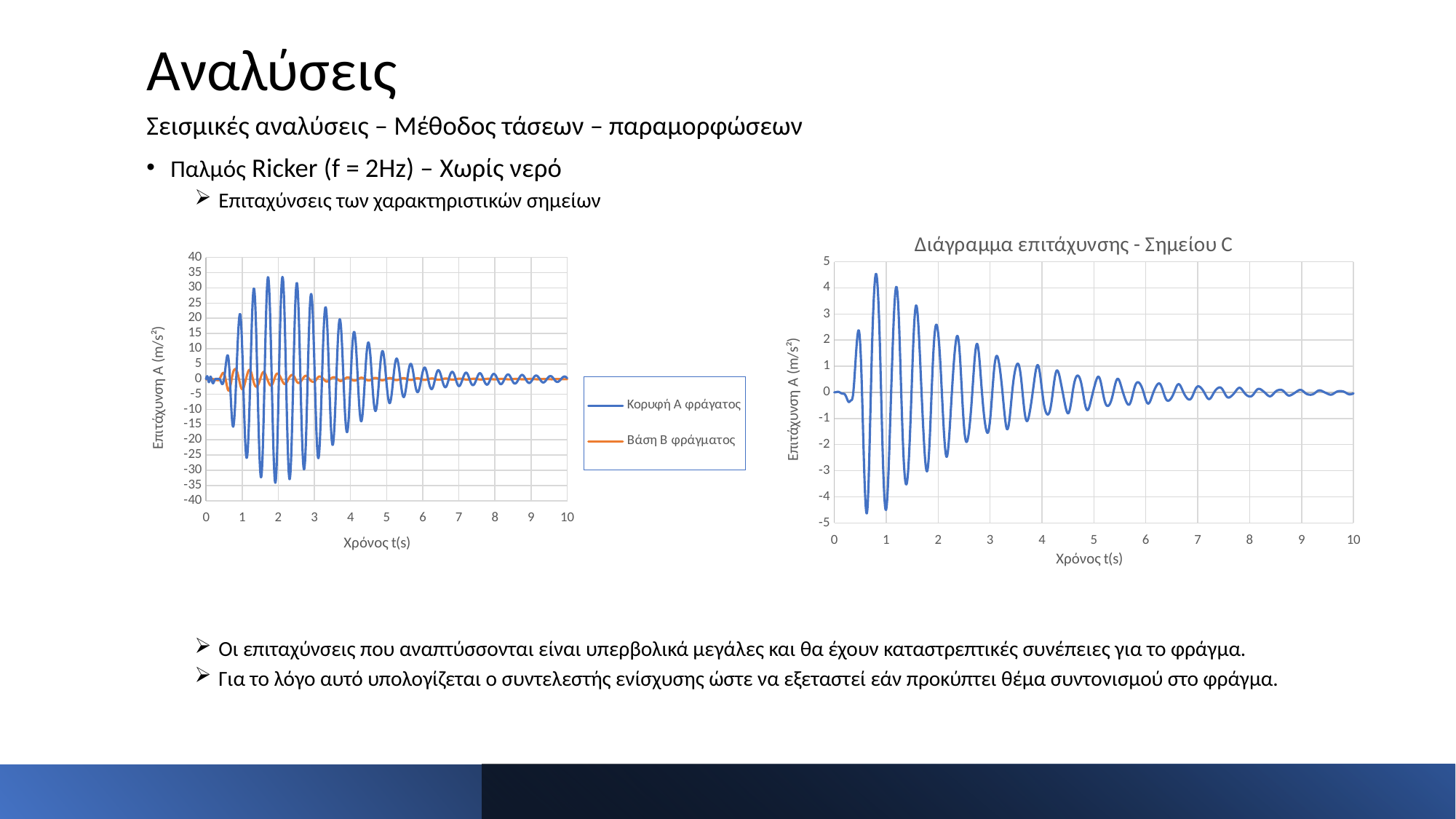

# Αναλύσεις
Σεισμικές αναλύσεις – Μέθοδος τάσεων – παραμορφώσεων
Παλμός Ricker (f = 2Hz) – Χωρίς νερό
Επιταχύνσεις των χαρακτηριστικών σημείων

Οι επιταχύνσεις που αναπτύσσονται είναι υπερβολικά μεγάλες και θα έχουν καταστρεπτικές συνέπειες για το φράγμα.
Για το λόγο αυτό υπολογίζεται ο συντελεστής ενίσχυσης ώστε να εξεταστεί εάν προκύπτει θέμα συντονισμού στο φράγμα.

### Chart: Διάγραμμα επιτάχυνσης - Σημείου C

| Category | ax [m/s2] |
|---|---|

### Chart

| Category | Κορυφή Α φράγατος | Βάση Β φράγματος |
|---|---|---|